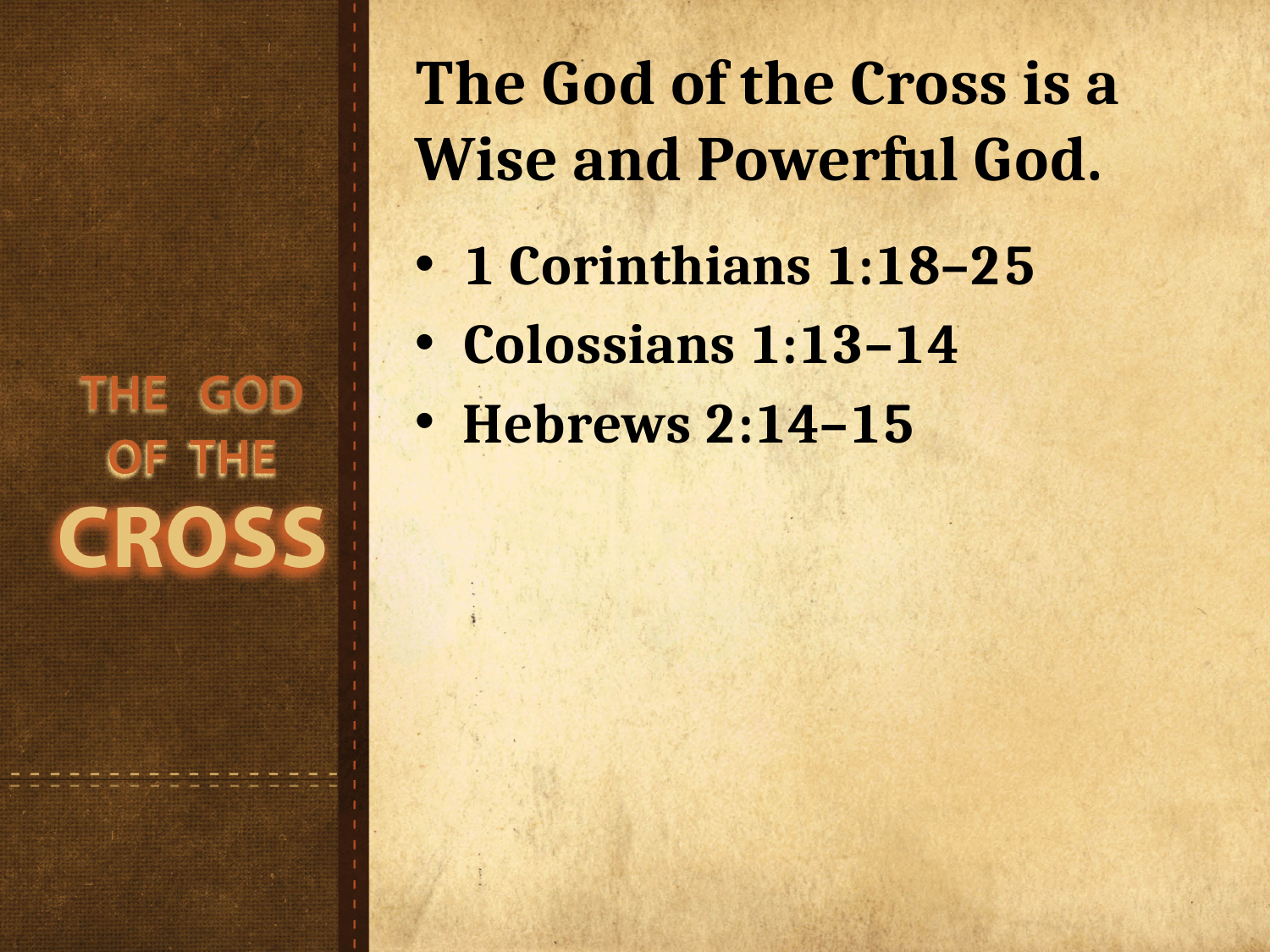

# The God of the Cross is a Wise and Powerful God.
1 Corinthians 1:18–25
Colossians 1:13–14
Hebrews 2:14–15